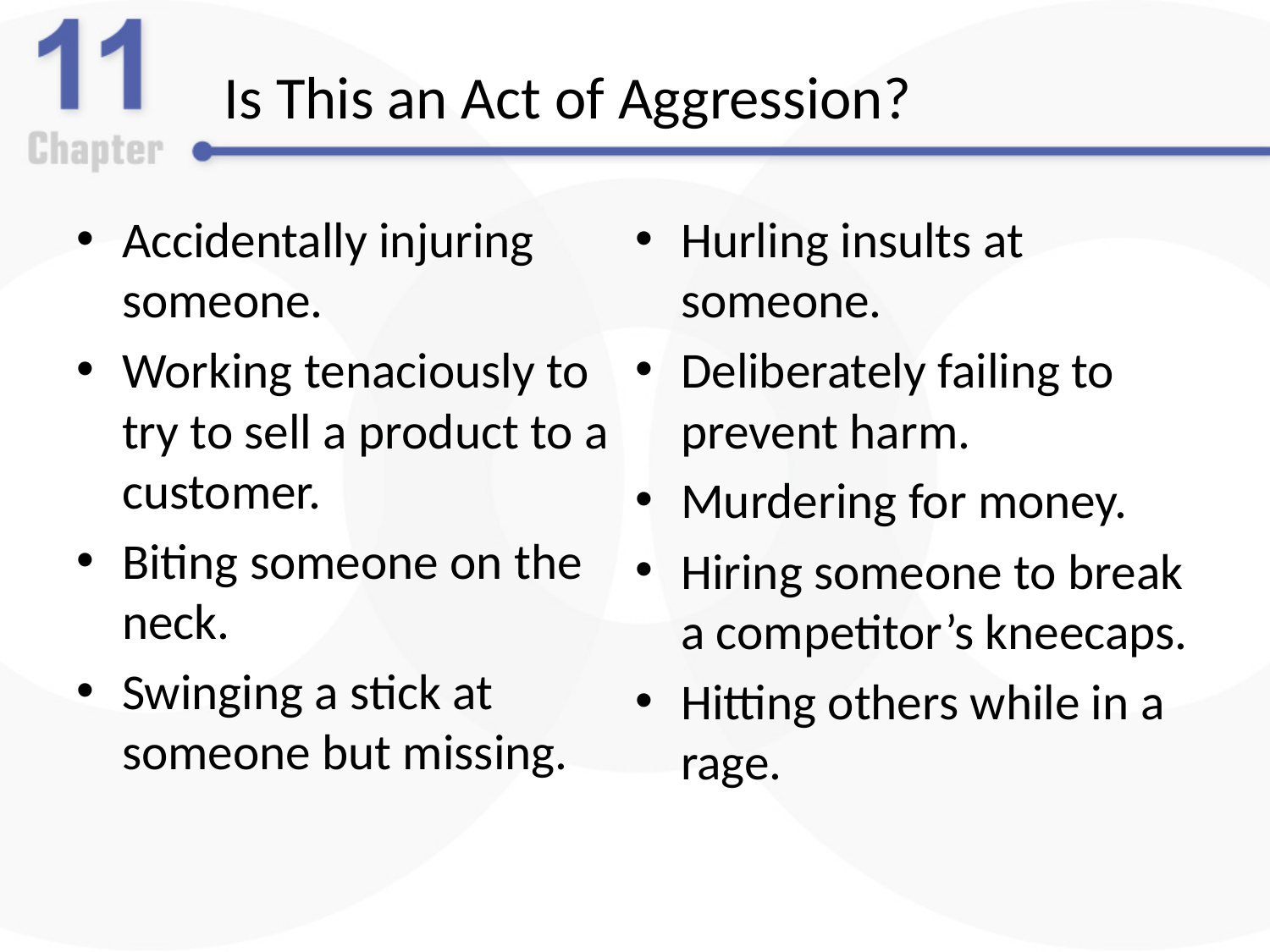

# Is This an Act of Aggression?
Accidentally injuring someone.
Working tenaciously to try to sell a product to a customer.
Biting someone on the neck.
Swinging a stick at someone but missing.
Hurling insults at someone.
Deliberately failing to prevent harm.
Murdering for money.
Hiring someone to break a competitor’s kneecaps.
Hitting others while in a rage.